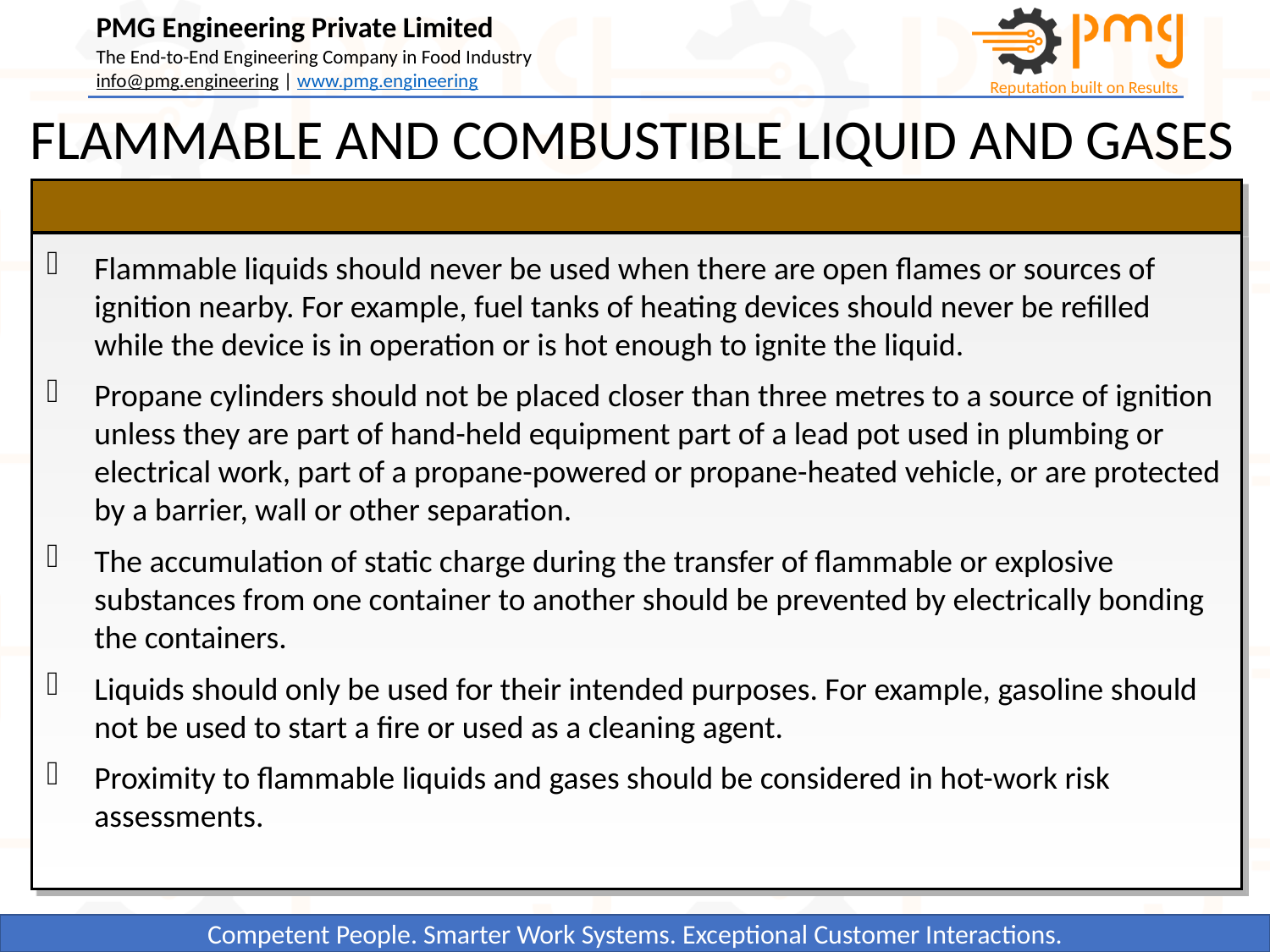

FLAMMABLE AND COMBUSTIBLE LIQUID AND GASES

Flammable liquids should never be used when there are open flames or sources of ignition nearby. For example, fuel tanks of heating devices should never be refilled while the device is in operation or is hot enough to ignite the liquid.
Propane cylinders should not be placed closer than three metres to a source of ignition unless they are part of hand-held equipment part of a lead pot used in plumbing or electrical work, part of a propane-powered or propane-heated vehicle, or are protected by a barrier, wall or other separation.
The accumulation of static charge during the transfer of flammable or explosive substances from one container to another should be prevented by electrically bonding the containers.
Liquids should only be used for their intended purposes. For example, gasoline should not be used to start a fire or used as a cleaning agent.
Proximity to flammable liquids and gases should be considered in hot-work risk assessments.